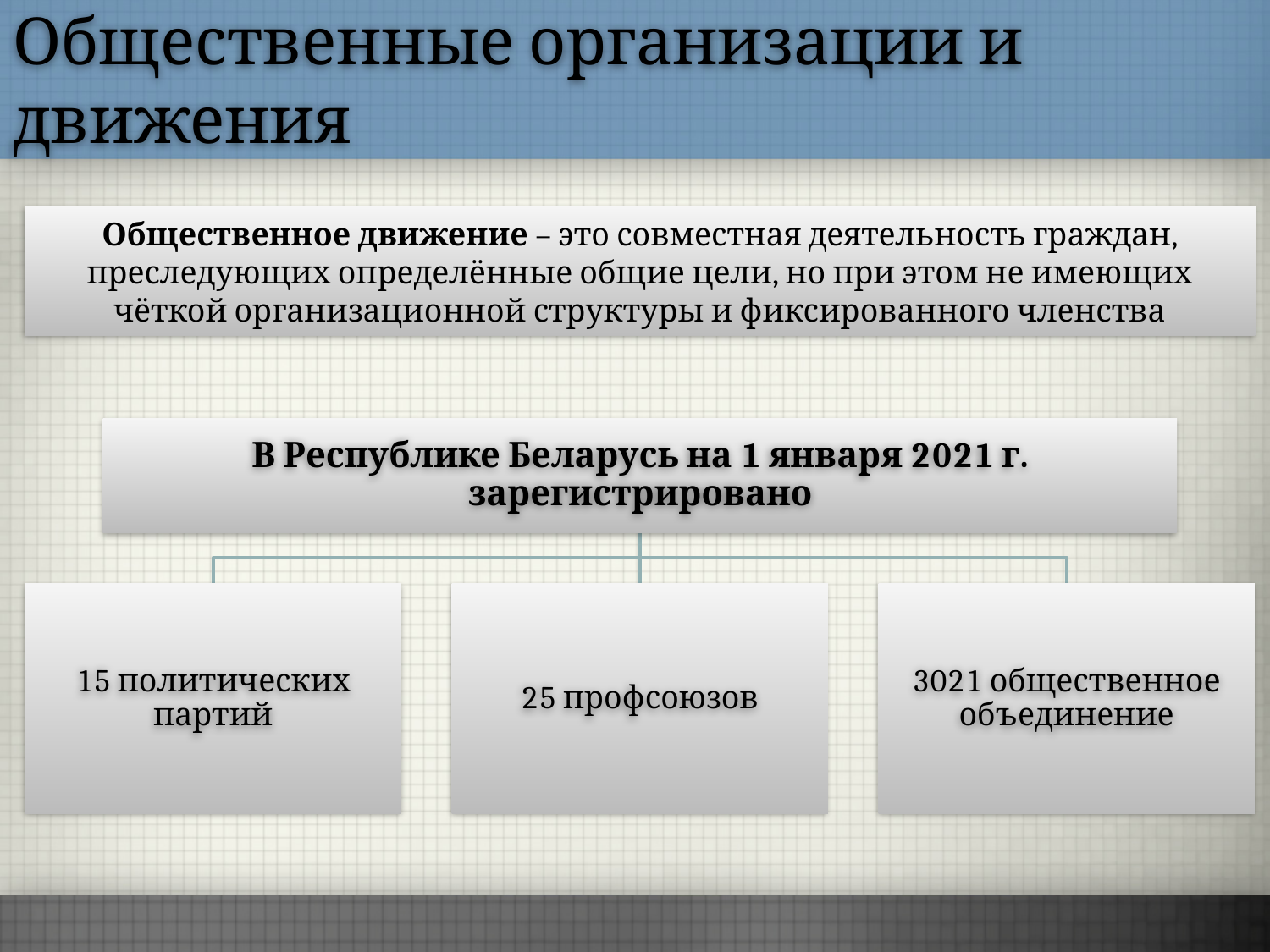

Общественные организации и движения
Общественное движение – это совместная деятельность граждан, преследующих определённые общие цели, но при этом не имеющих чёткой организационной структуры и фиксированного членства

В Республике Беларусь на 1 января 2021 г. зарегистрировано

15 политических партий

25 профсоюзов

3021 общественное объединение